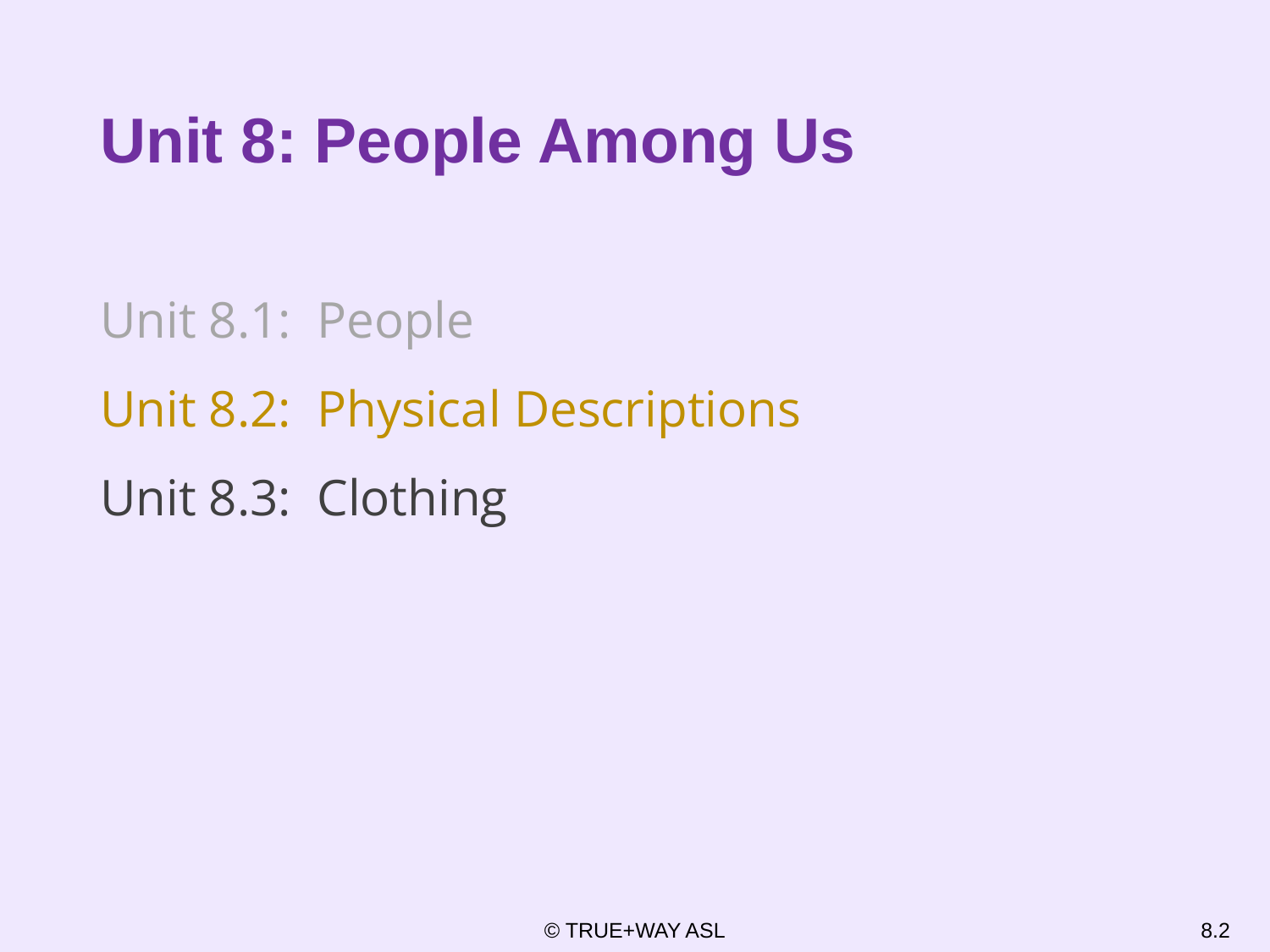

# Unit 8: People Among Us
Unit 8.1:  People
Unit 8.2:  Physical Descriptions
Unit 8.3:  Clothing